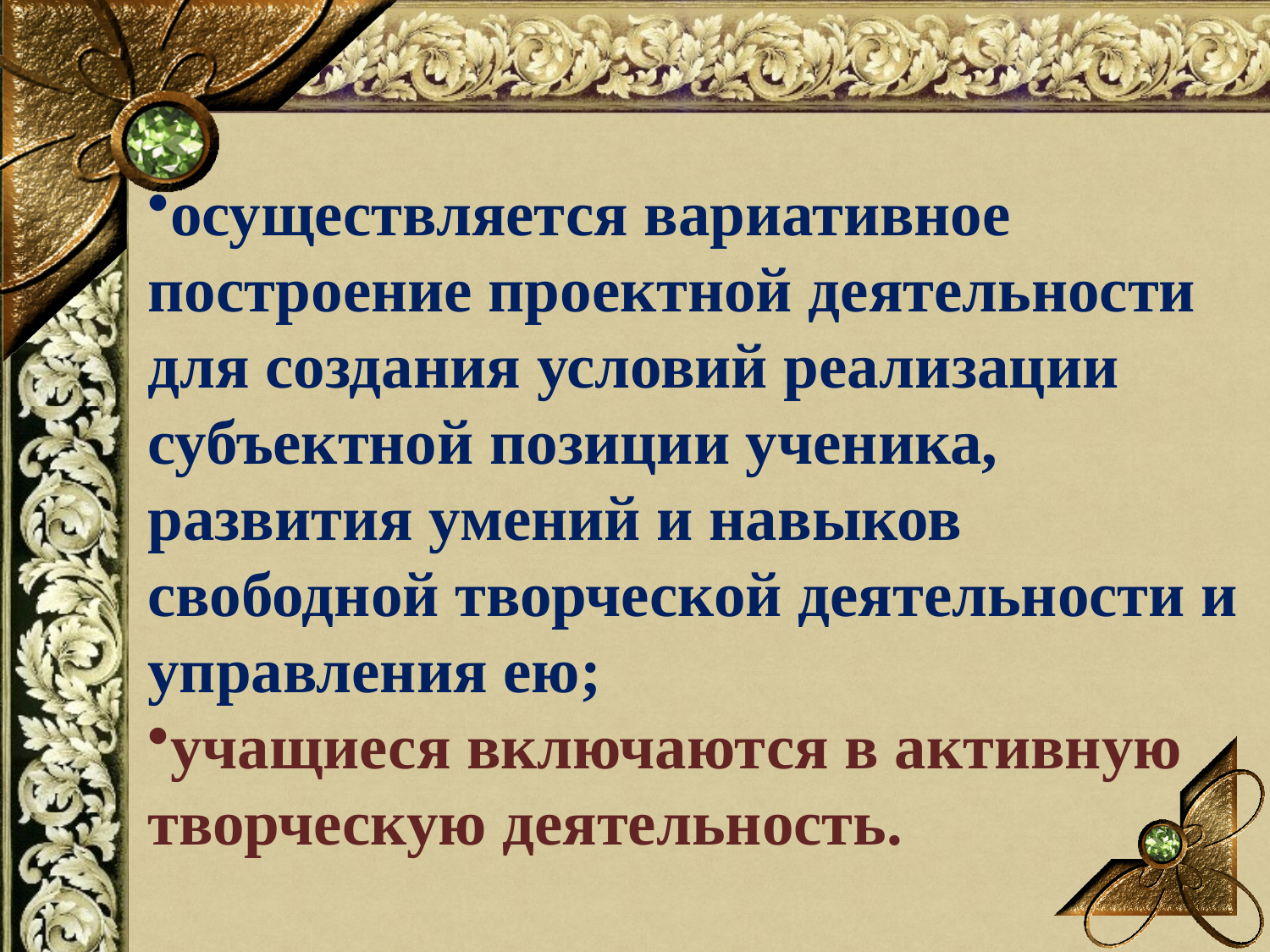

осуществляется вариативное построение проектной деятельности для создания условий реализации субъектной позиции ученика, развития умений и навыков свободной творческой деятельности и управления ею;
учащиеся включаются в активную творческую деятельность.